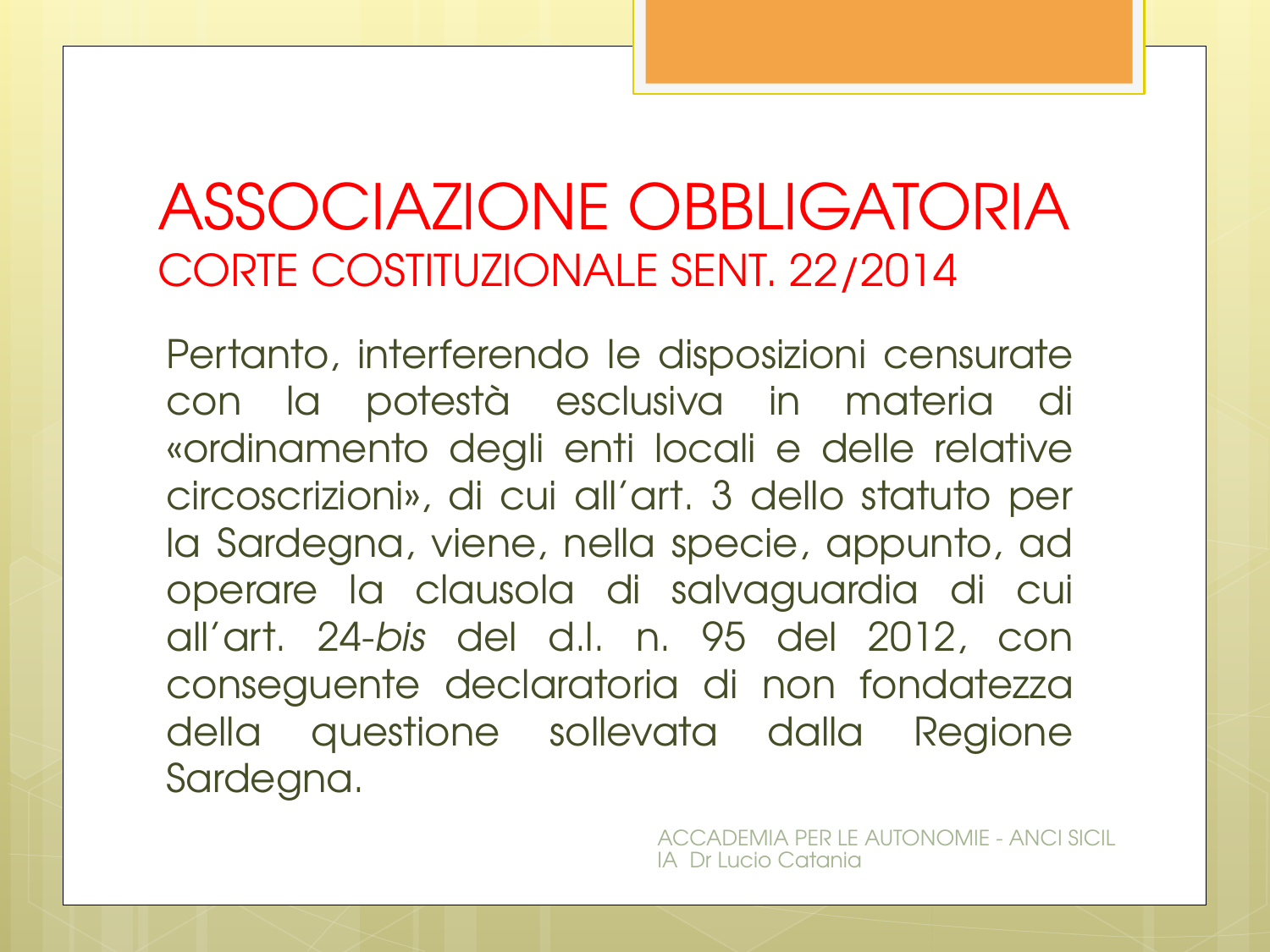

# ASSOCIAZIONE OBBLIGATORIA CORTE COSTITUZIONALE SENT. 22/2014
Pertanto, interferendo le disposizioni censurate con la potestà esclusiva in materia di «ordinamento degli enti locali e delle relative circoscrizioni», di cui all’art. 3 dello statuto per la Sardegna, viene, nella specie, appunto, ad operare la clausola di salvaguardia di cui all’art. 24-bis del d.l. n. 95 del 2012, con conseguente declaratoria di non fondatezza della questione sollevata dalla Regione Sardegna.

ACCADEMIA PER LE AUTONOMIE - ANCI SICILIA  Dr Lucio Catania